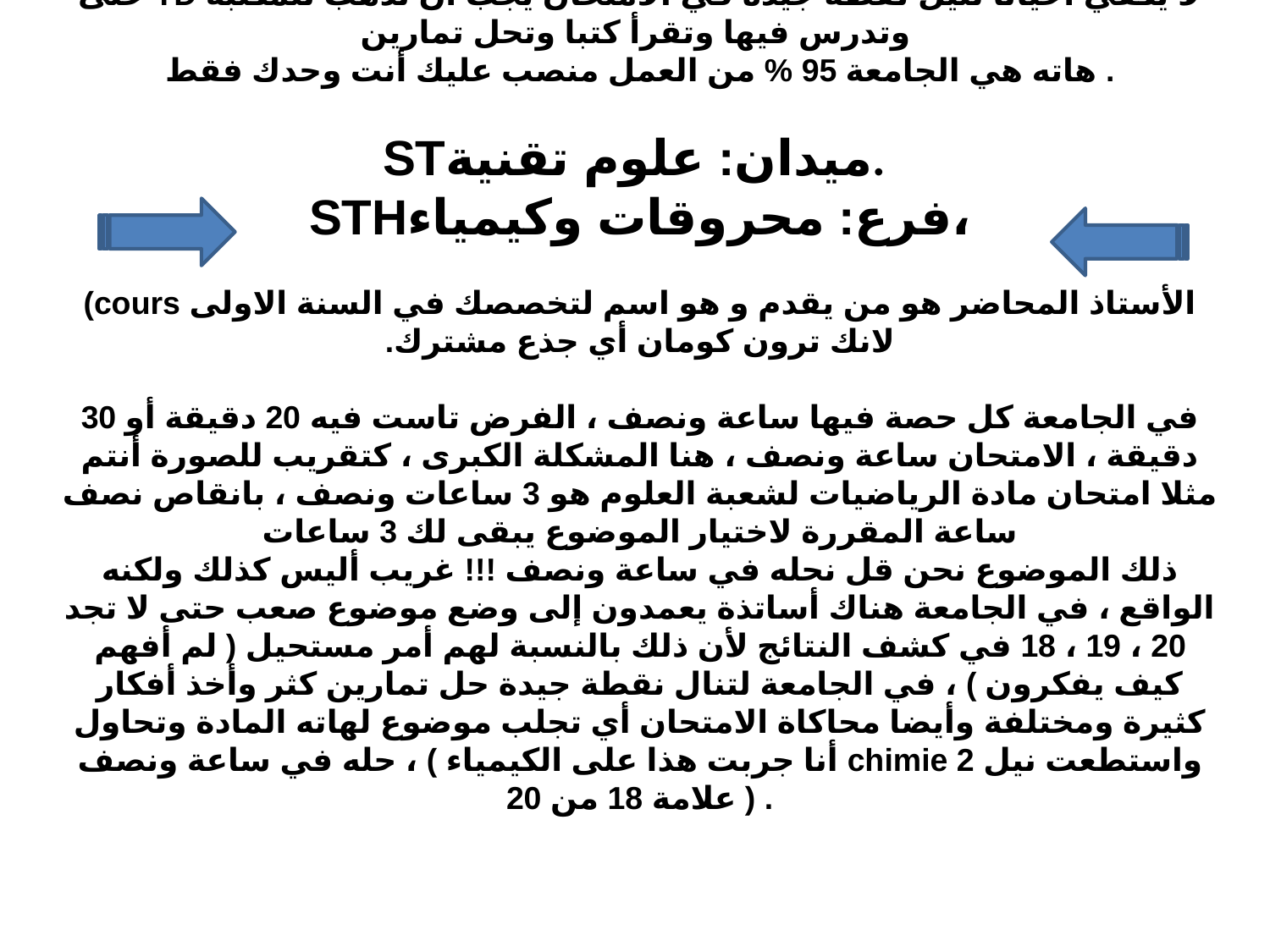

حتى TD لا يكفي أحيانا لنيل نقطة جيدة في الامتحان يجب أن تذهب للمكتبة وتدرس فيها وتقرأ كتبا وتحل تمارين
هاته هي الجامعة 95 % من العمل منصب عليك أنت وحدك فقط .
STميدان: علوم تقنية. 
STHفرع: محروقات وكيمياء،
(cours الأستاذ المحاضر هو من يقدم و هو اسم لتخصصك في السنة الاولى لانك ترون كومان أي جذع مشترك.
في الجامعة كل حصة فيها ساعة ونصف ، الفرض تاست فيه 20 دقيقة أو 30 دقيقة ، الامتحان ساعة ونصف ، هنا المشكلة الكبرى ، كتقريب للصورة أنتم مثلا امتحان مادة الرياضيات لشعبة العلوم هو 3 ساعات ونصف ، بانقاص نصف ساعة المقررة لاختيار الموضوع يبقى لك 3 ساعات
ذلك الموضوع نحن قل نحله في ساعة ونصف !!! غريب أليس كذلك ولكنه الواقع ، في الجامعة هناك أساتذة يعمدون إلى وضع موضوع صعب حتى لا تجد 20 ، 19 ، 18 في كشف النتائج لأن ذلك بالنسبة لهم أمر مستحيل ( لم أفهم كيف يفكرون ) ، في الجامعة لتنال نقطة جيدة حل تمارين كثر وأخذ أفكار كثيرة ومختلفة وأيضا محاكاة الامتحان أي تجلب موضوع لهاته المادة وتحاول حله في ساعة ونصف ، ( أنا جربت هذا على الكيمياء chimie 2 واستطعت نيل علامة 18 من 20 ) .